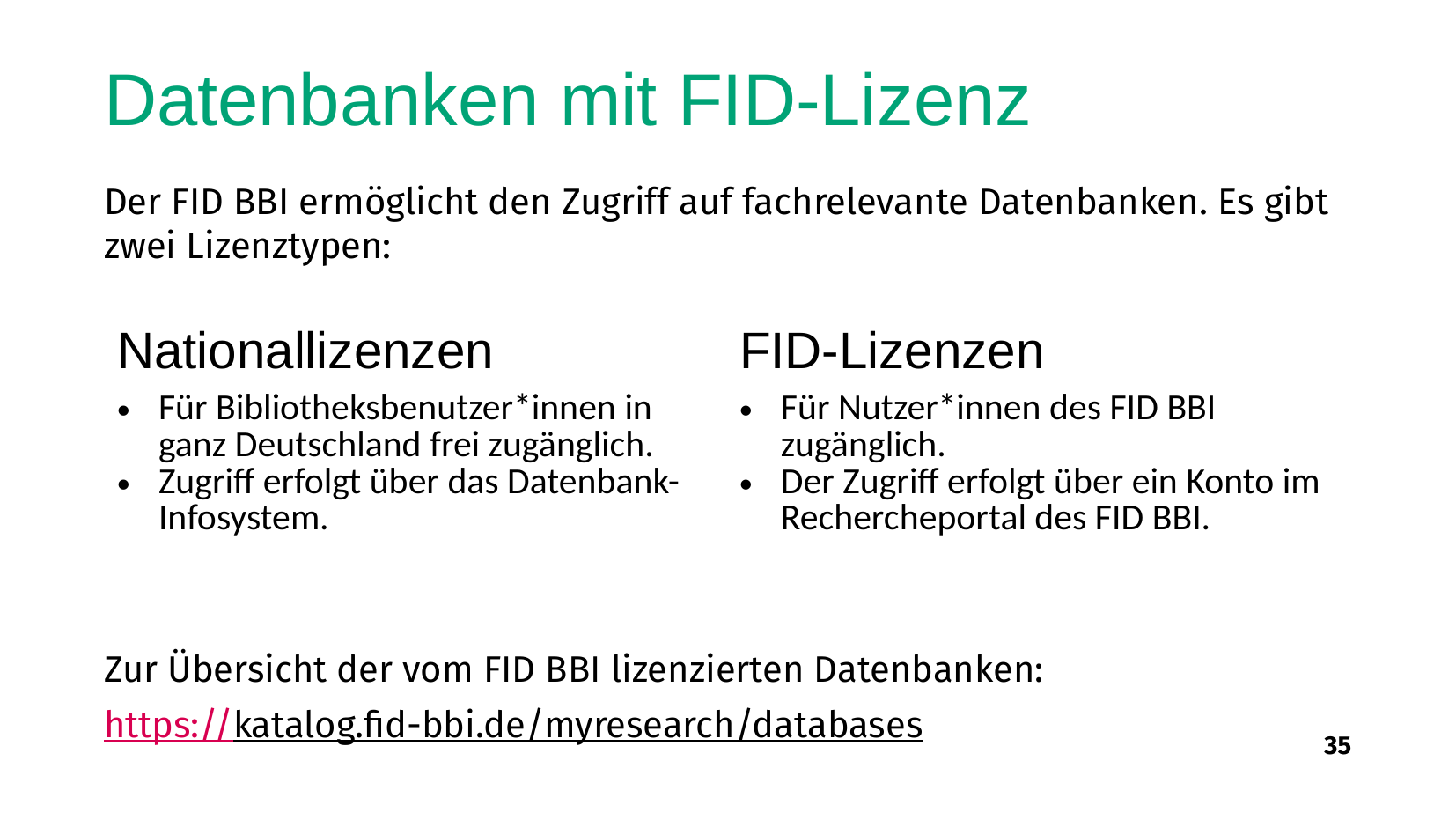

# Datenbanken mit FID-Lizenz
Der FID BBI ermöglicht den Zugriff auf fachrelevante Datenbanken. Es gibt zwei Lizenztypen:

| Nationallizenzen | FID-Lizenzen |
| --- | --- |
| Für Bibliotheksbenutzer\*innen in ganz Deutschland frei zugänglich. Zugriff erfolgt über das Datenbank-Infosystem. | Für Nutzer\*innen des FID BBI zugänglich. Der Zugriff erfolgt über ein Konto im Rechercheportal des FID BBI. |
Zur Übersicht der vom FID BBI lizenzierten Datenbanken:
https://katalog.fid-bbi.de/myresearch/databases

35